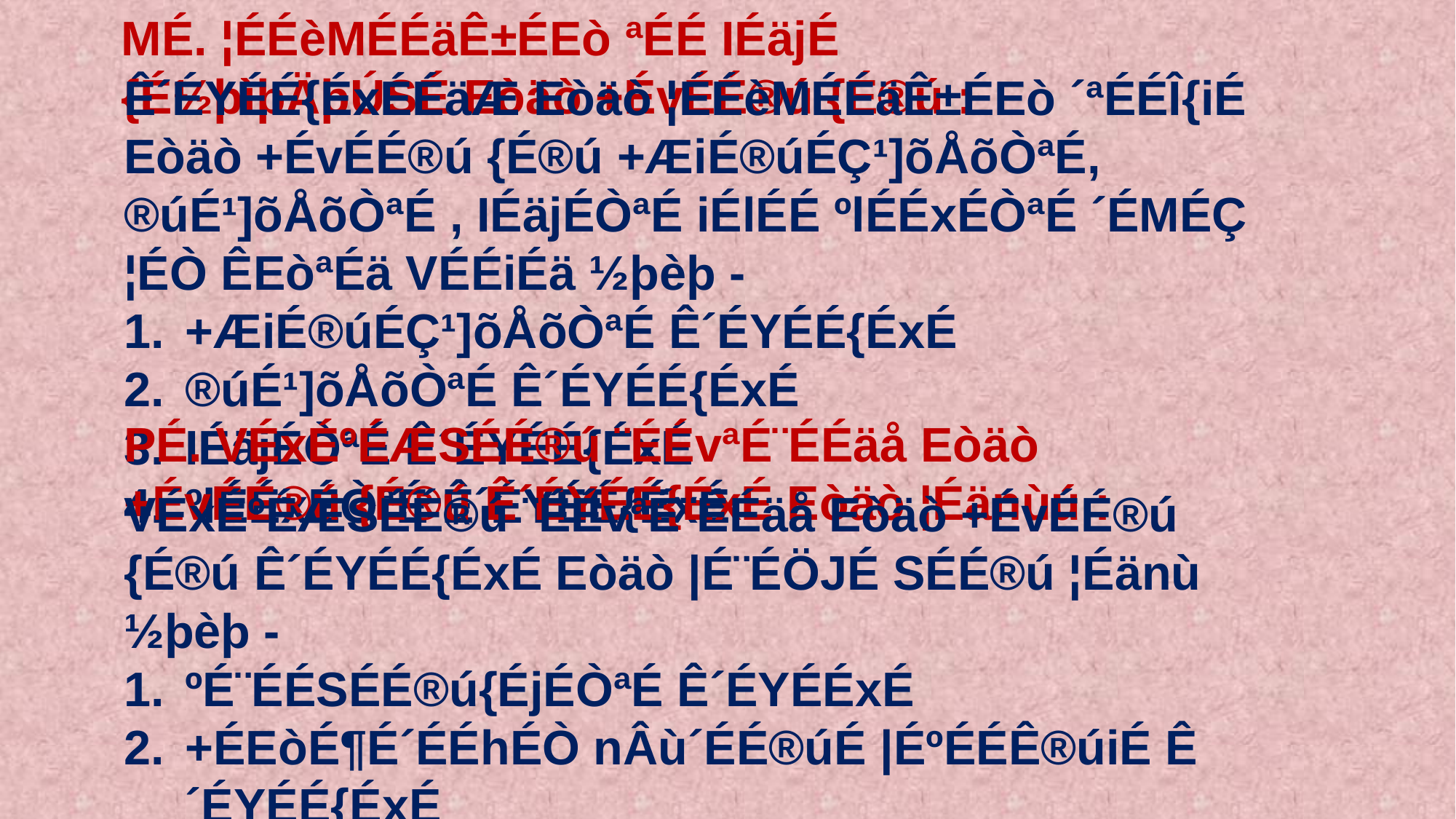

MÉ. ¦ÉÉèMÉÉäÊ±ÉEò ªÉÉ IÉäjÉ {É½þìþÄþÚSÉ Eòäò +ÉvÉÉ®ú {É®ú :
Ê´ÉYÉÉ{ÉxÉÉäÆ Eòäò ¦ÉÉèMÉÉäÊ±ÉEò ´ªÉÉÎ{iÉ Eòäò +ÉvÉÉ®ú {É®ú +ÆiÉ®úÉÇ¹]õÅõÒªÉ, ®úÉ¹]õÅõÒªÉ , IÉäjÉÒªÉ iÉlÉÉ ºlÉÉxÉÒªÉ ´ÉMÉÇ ¦ÉÒ ÊEòªÉä VÉÉiÉä ½þèþ -
+ÆiÉ®úÉÇ¹]õÅõÒªÉ Ê´ÉYÉÉ{ÉxÉ
®úÉ¹]õÅõÒªÉ Ê´ÉYÉÉ{ÉxÉ
IÉäjÉÒªÉ Ê´ÉYÉÉ{ÉxÉ
ºlÉÉxÉÒªÉ Ê´ÉYÉÉ{ÉxÉ
PÉ. VÉxÉºÉÆSÉÉ®ú ¨ÉÉvªÉ¨ÉÉäå Eòäò +ÉvÉÉ®ú {É®ú Ê´ÉYÉÉ{ÉxÉ Eòäò ¦Éänùú :
VÉxÉºÉÆSÉÉ®ú ¨ÉÉvªÉ¨ÉÉäå Eòäò +ÉvÉÉ®ú {É®ú Ê´ÉYÉÉ{ÉxÉ Eòäò |É¨ÉÖJÉ SÉÉ®ú ¦Éänù ½þèþ -
ºÉ¨ÉÉSÉÉ®ú{ÉjÉÒªÉ Ê´ÉYÉÉxÉ
+ÉEòÉ¶É´ÉÉhÉÒ nÂù´ÉÉ®úÉ |ÉºÉÉÊ®úiÉ Ê´ÉYÉÉ{ÉxÉ
nùÚù®únù¶ÉÇxÉ ùnÂù´ÉÉ®úÉ |ÉºÉÉÊ®úiÉ Ê´ÉYÉÉ{ÉxÉ
ÊSÉjÉ{É]õ Ê´ÉYÉÉ{ÉxÉ